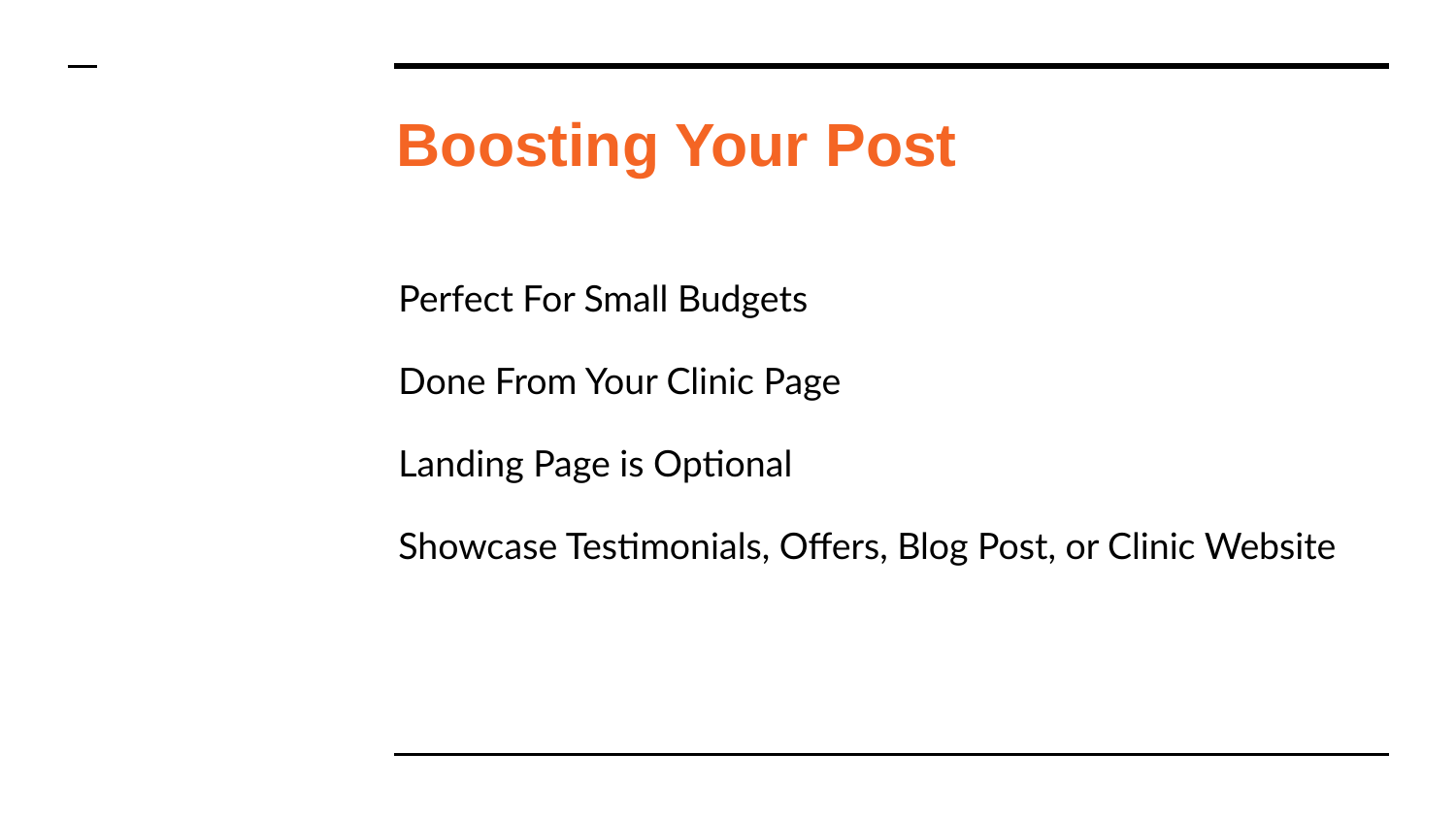

# Boosting Your Post
Perfect For Small Budgets
Done From Your Clinic Page
Landing Page is Optional
Showcase Testimonials, Offers, Blog Post, or Clinic Website